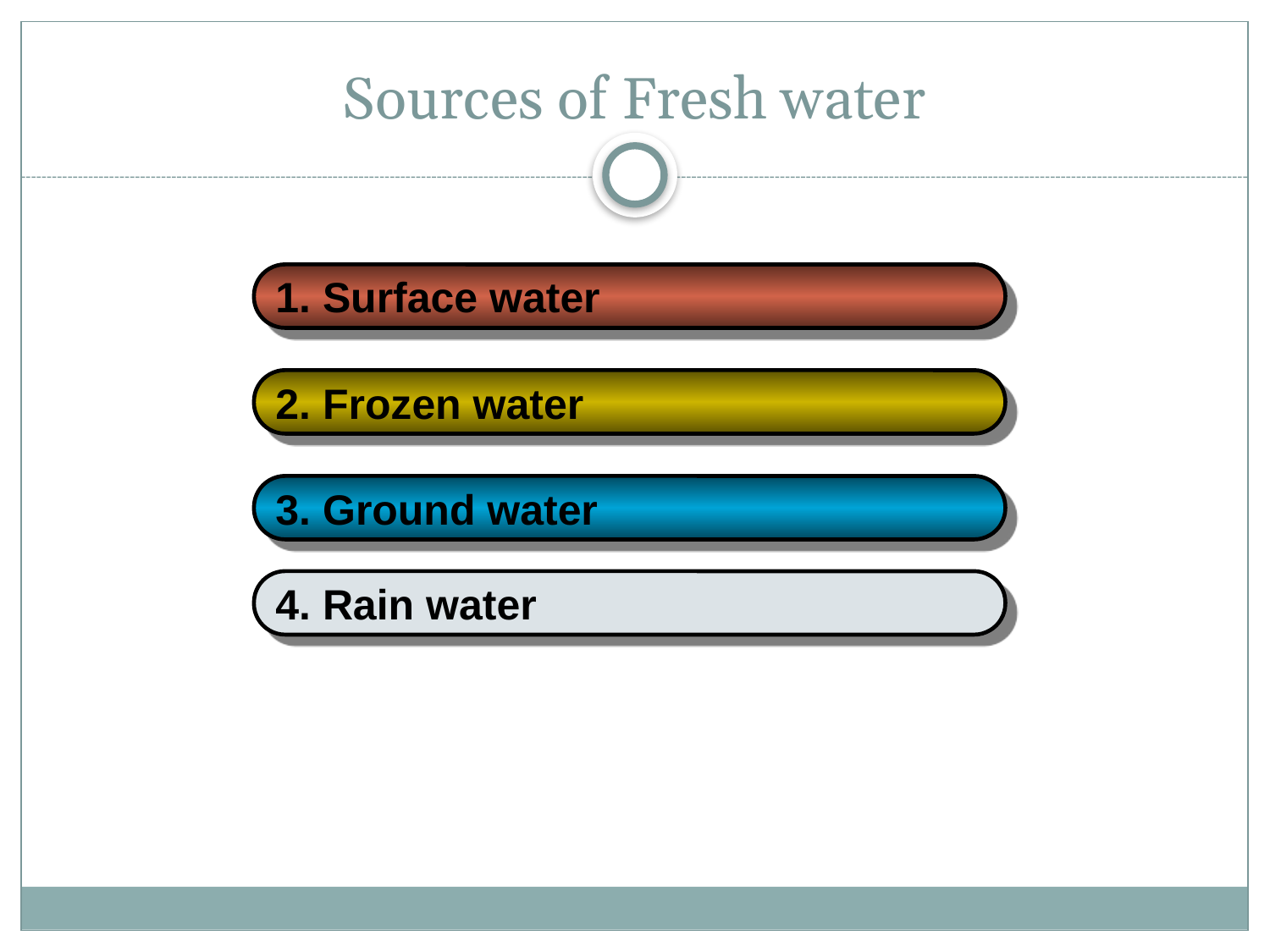

# Sources of Fresh water
1. Surface water
2. Frozen water
3. Ground water
4. Rain water